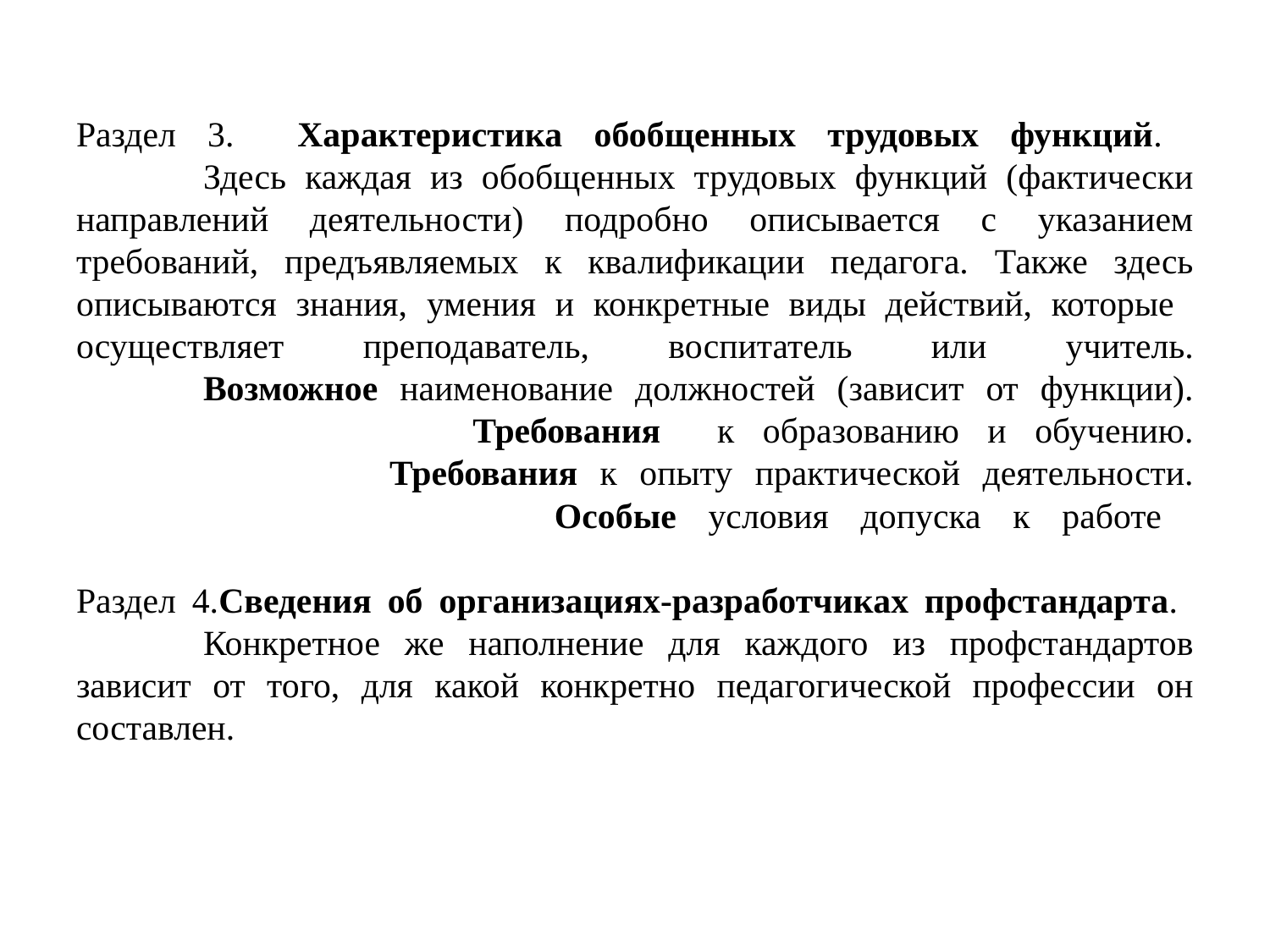

# Раздел 3.  Характеристика обобщенных трудовых функций. Здесь каждая из обобщенных трудовых функций (фактически направлений деятельности) подробно описывается с указанием требований, предъявляемых к квалификации педагога. Также здесь описываются знания, умения и конкретные виды действий, которые осуществляет преподаватель, воспитатель или учитель. Возможное наименование должностей (зависит от функции). Требования  к образованию и обучению. Требования к опыту практической деятельности. Особые условия допуска к работе Раздел 4.Сведения об организациях-разработчиках профстандарта. Конкретное же наполнение для каждого из профстандартов зависит от того, для какой конкретно педагогической профессии он составлен.